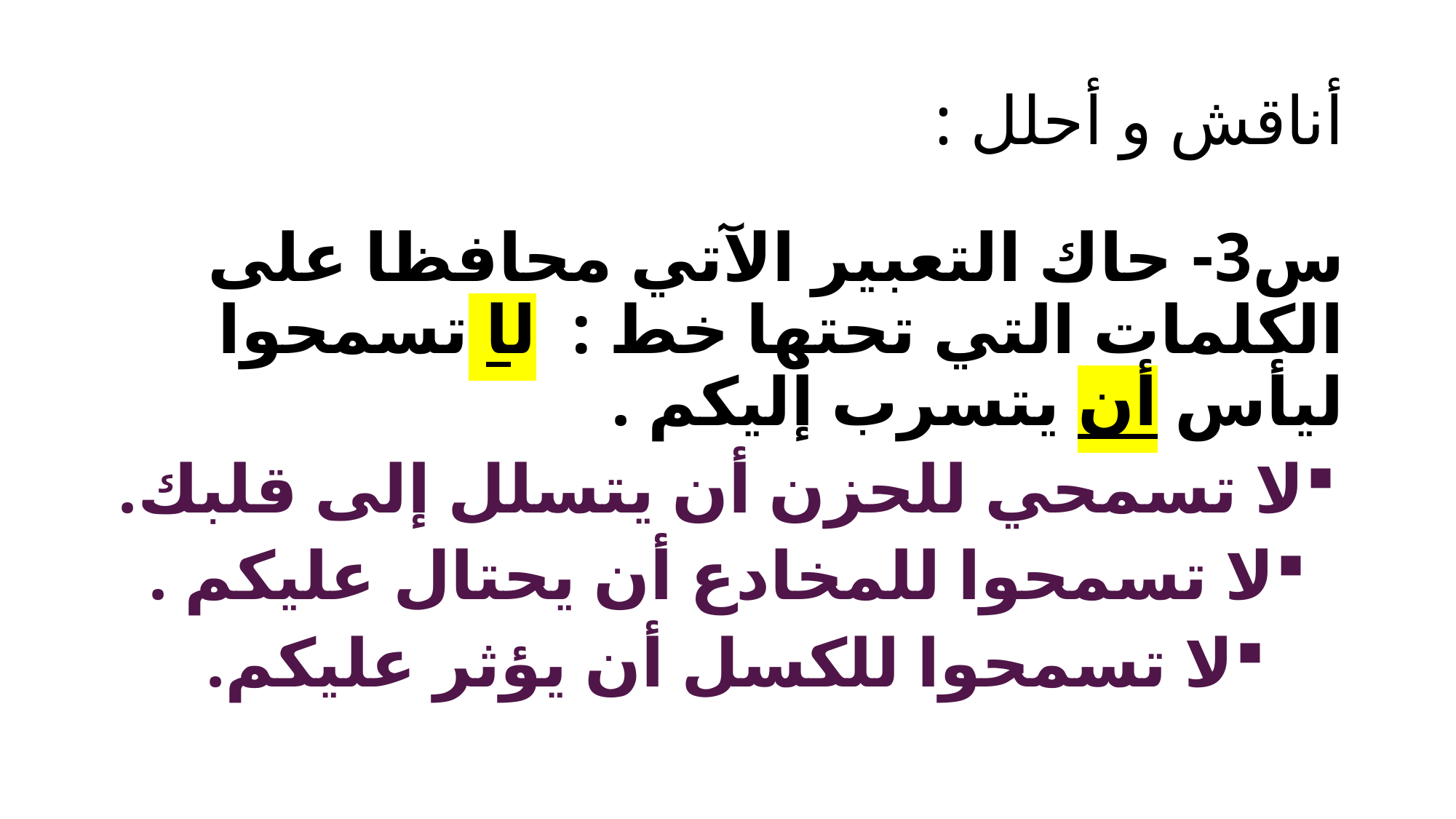

# أناقش و أحلل :
س3- حاك التعبير الآتي محافظا على الكلمات التي تحتها خط :  لا تسمحوا ليأس أن يتسرب إليكم .
لا تسمحي للحزن أن يتسلل إلى قلبك.
لا تسمحوا للمخادع أن يحتال عليكم .
لا تسمحوا للكسل أن يؤثر عليكم.